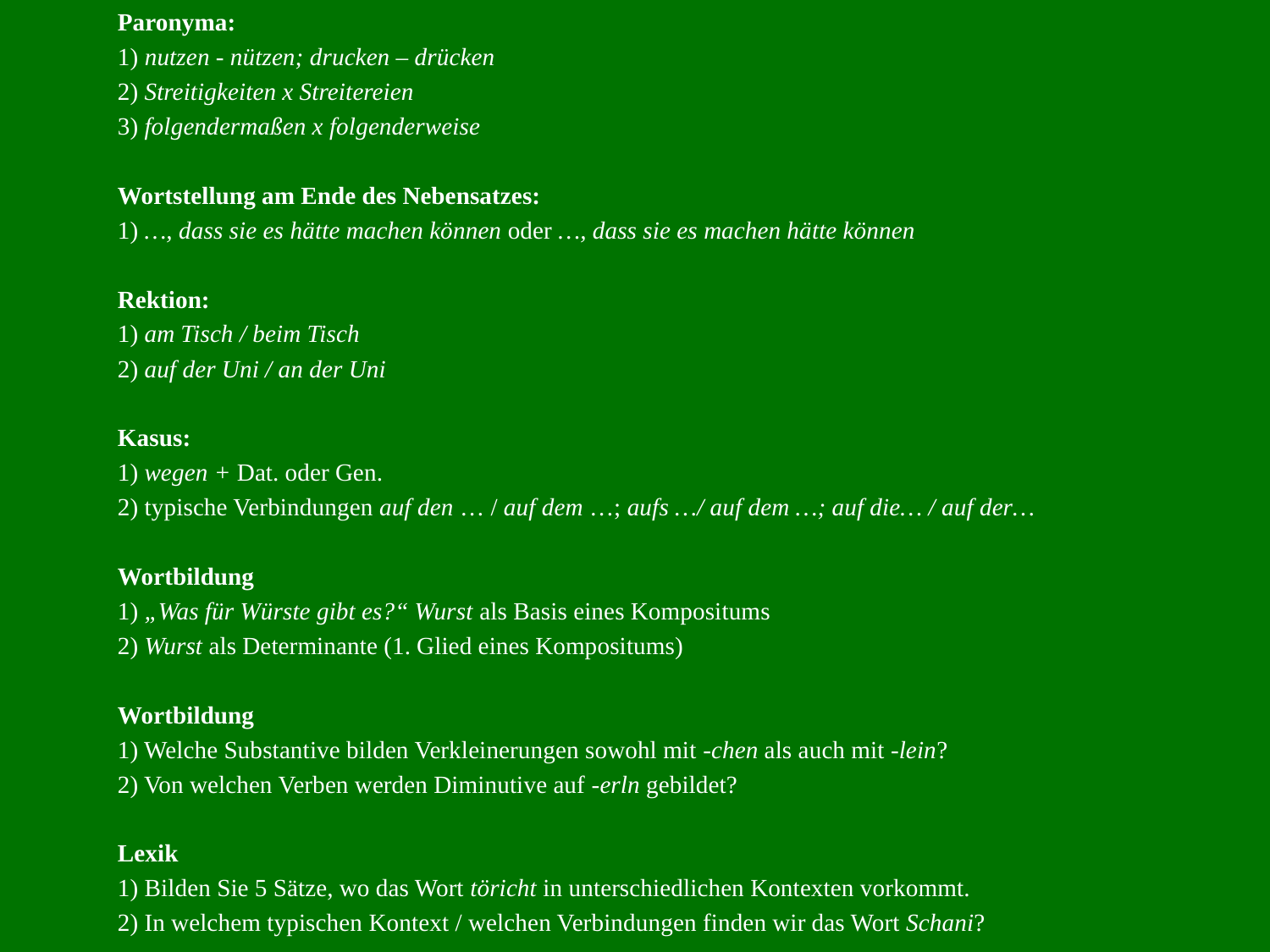

Paronyma:
1) nutzen - nützen; drucken – drücken
2) Streitigkeiten x Streitereien
3) folgendermaßen x folgenderweise

Wortstellung am Ende des Nebensatzes:
1) …, dass sie es hätte machen können oder …, dass sie es machen hätte können

Rektion:
1) am Tisch / beim Tisch
2) auf der Uni / an der Uni

Kasus:
1) wegen + Dat. oder Gen.
2) typische Verbindungen auf den … / auf dem …; aufs …/ auf dem …; auf die… / auf der…

Wortbildung
1) „Was für Würste gibt es?“ Wurst als Basis eines Kompositums
2) Wurst als Determinante (1. Glied eines Kompositums)

Wortbildung
1) Welche Substantive bilden Verkleinerungen sowohl mit -chen als auch mit -lein?
2) Von welchen Verben werden Diminutive auf -erln gebildet?

Lexik
1) Bilden Sie 5 Sätze, wo das Wort töricht in unterschiedlichen Kontexten vorkommt.
2) In welchem typischen Kontext / welchen Verbindungen finden wir das Wort Schani?